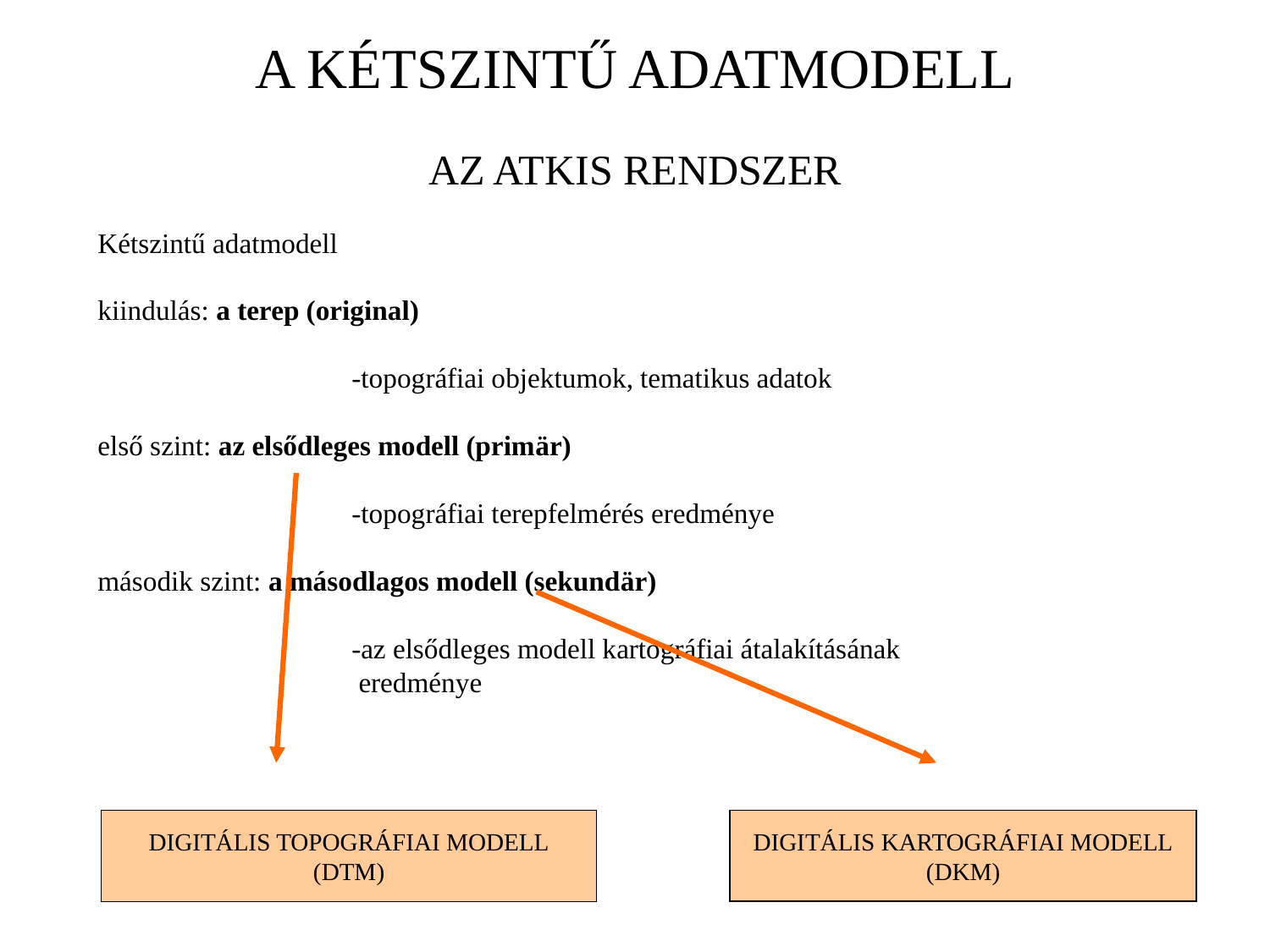

A KÉTSZINTŰ ADATMODELL

AZ ATKIS RENDSZER
Kétszintű adatmodell

kiindulás: a terep (original)

		-topográfiai objektumok, tematikus adatok

első szint: az elsődleges modell (primär)

		-topográfiai terepfelmérés eredménye

második szint: a másodlagos modell (sekundär)

		-az elsődleges modell kartográfiai átalakításának
		 eredménye

DIGITÁLIS TOPOGRÁFIAI MODELL
(DTM)
DIGITÁLIS KARTOGRÁFIAI MODELL
(DKM)